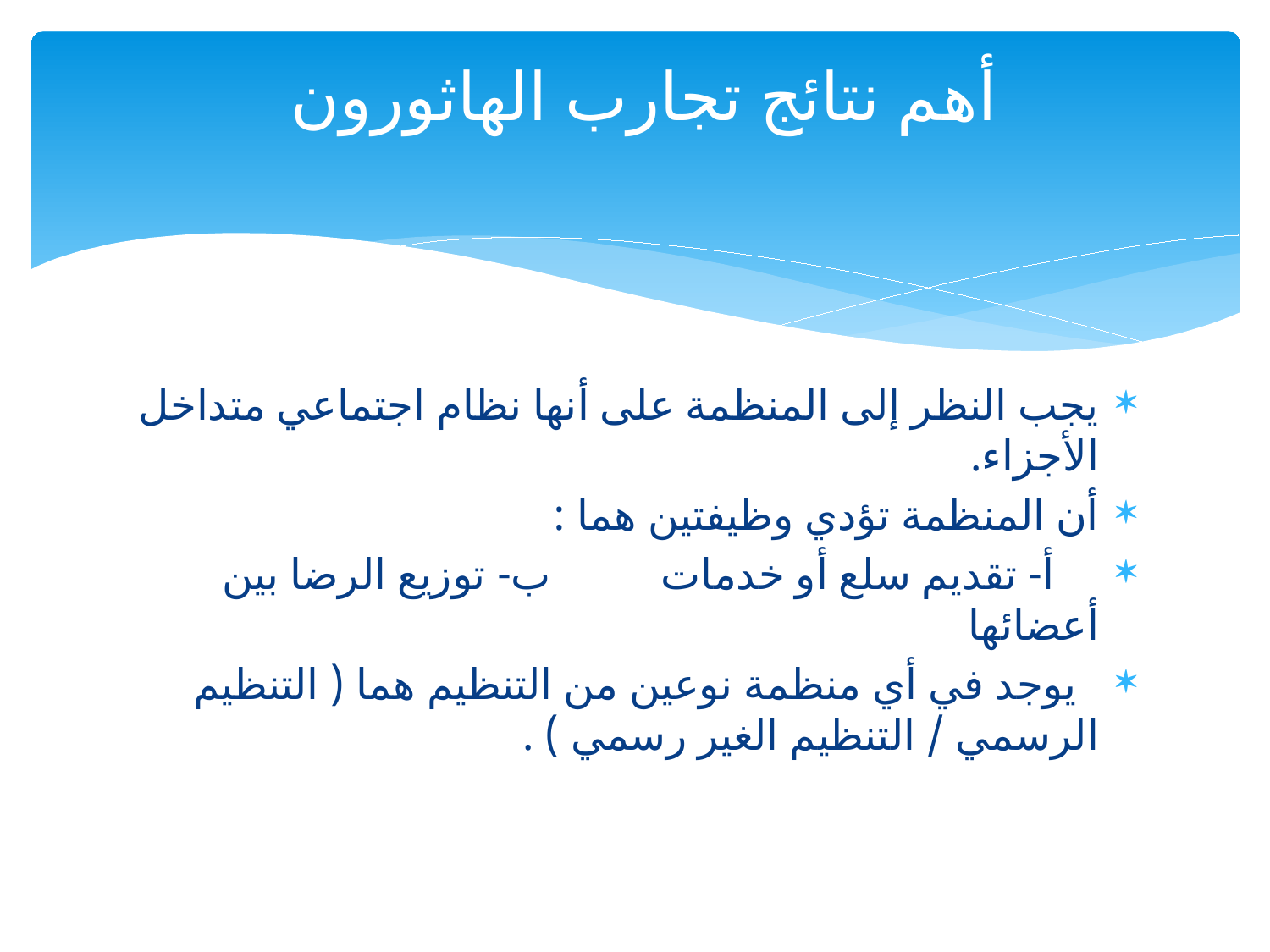

# أهم نتائج تجارب الهاثورون
يجب النظر إلى المنظمة على أنها نظام اجتماعي متداخل الأجزاء.
أن المنظمة تؤدي وظيفتين هما :
    أ- تقديم سلع أو خدمات          ب- توزيع الرضا بين أعضائها
  يوجد في أي منظمة نوعين من التنظيم هما ( التنظيم الرسمي / التنظيم الغير رسمي ) .